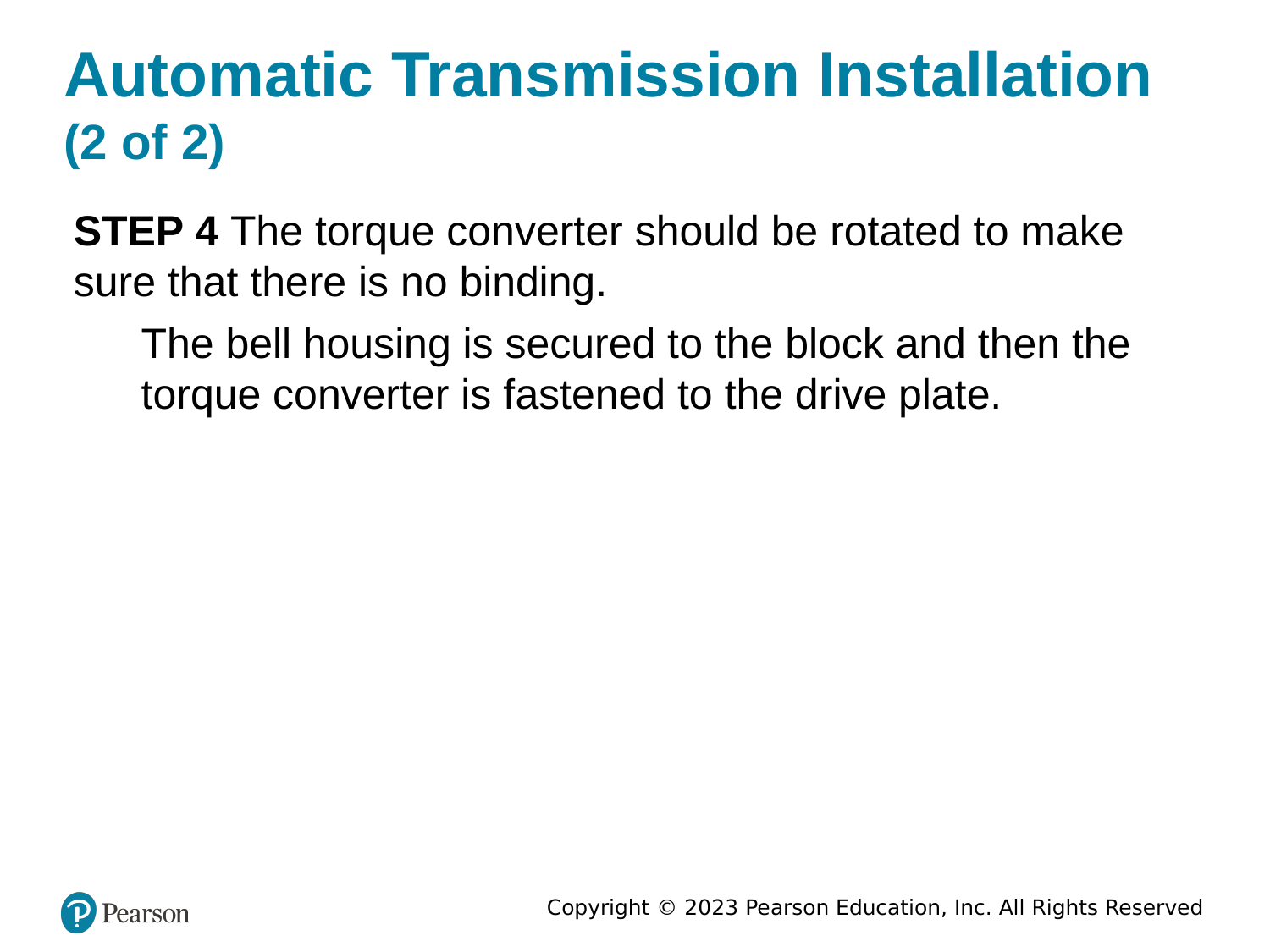

# Automatic Transmission Installation (2 of 2)
STEP 4 The torque converter should be rotated to make sure that there is no binding.
The bell housing is secured to the block and then the torque converter is fastened to the drive plate.